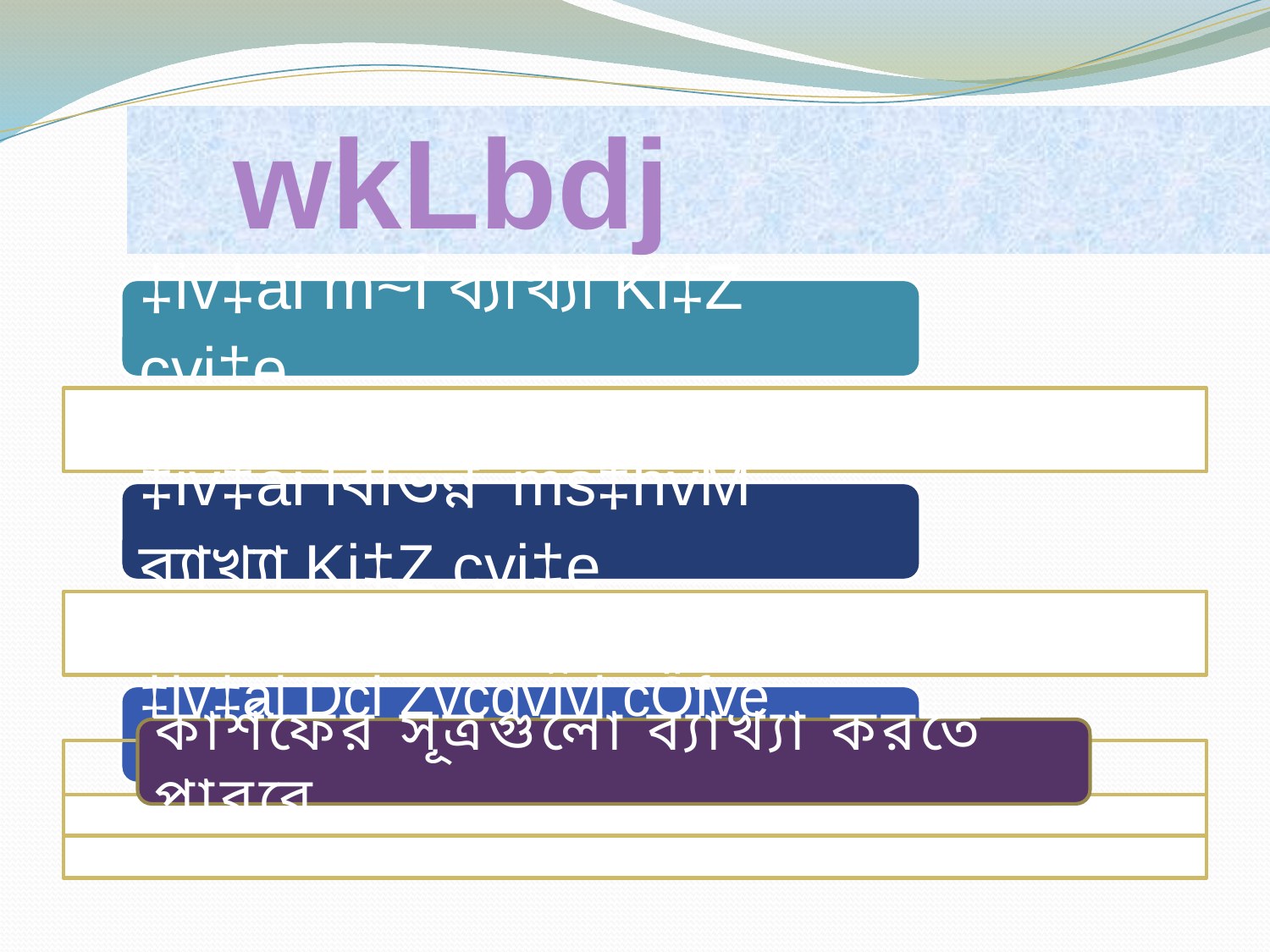

# wkLbdj
‡iv‡ai m~Î ব্যাখ্যা Ki‡Z cvi‡e
‡iv‡ai বিভিন্ন  ms‡hvM ব্যাখ্যা Ki‡Z cvi‡e
কার্শফের সূত্রগুলো ব্যাখ্যা করতে পারবে